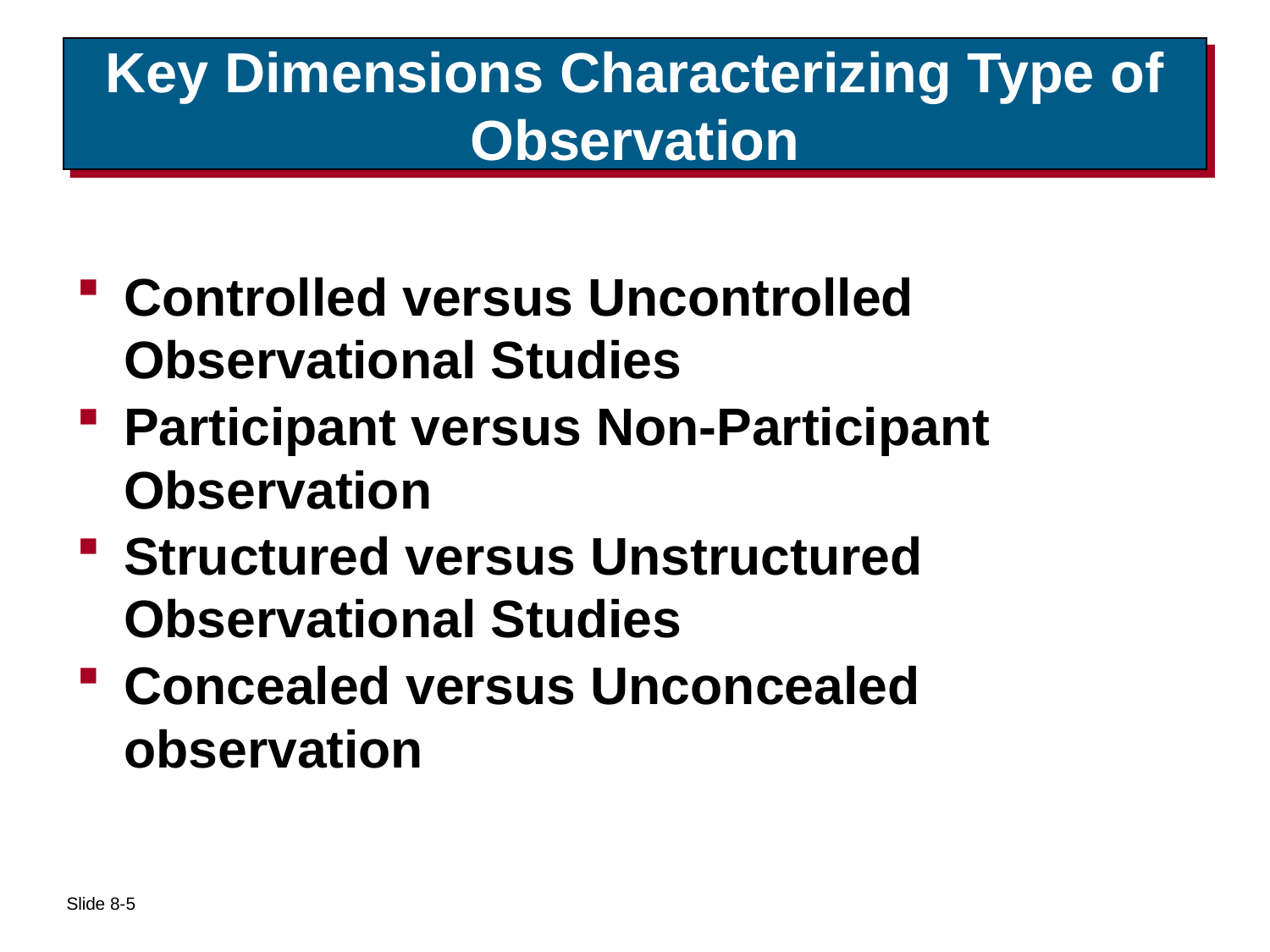

# Key Dimensions Characterizing Type of Observation

Controlled versus Uncontrolled Observational Studies
Participant versus Non-Participant Observation
Structured versus Unstructured Observational Studies
Concealed versus Unconcealed observation

Slide 8-5